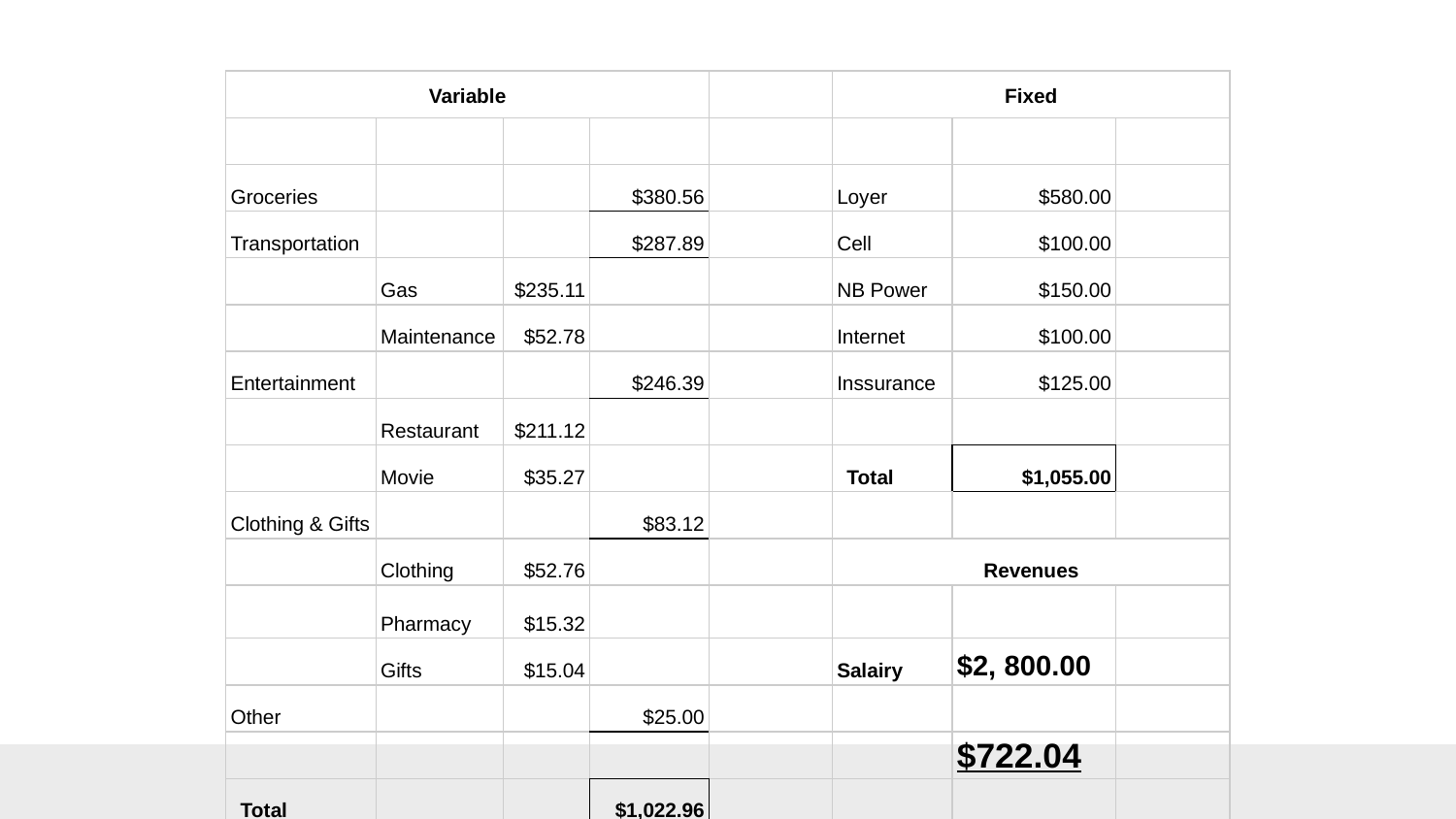

| Variable |  |  |  |  | Fixed |  |  |
| --- | --- | --- | --- | --- | --- | --- | --- |
|  |  |  |  |  |  |  |  |
| Groceries |  |  | $380.56 |  | Loyer | $580.00 |  |
| Transportation |  |  | $287.89 |  | Cell | $100.00 |  |
|  | Gas | $235.11 |  |  | NB Power | $150.00 |  |
|  | Maintenance | $52.78 |  |  | Internet | $100.00 |  |
| Entertainment |  |  | $246.39 |  | Inssurance | $125.00 |  |
|  | Restaurant | $211.12 |  |  |  |  |  |
|  | Movie | $35.27 |  |  | Total | $1,055.00 |  |
| Clothing & Gifts |  |  | $83.12 |  |  |  |  |
|  | Clothing | $52.76 |  |  | Revenues |  |  |
|  | Pharmacy | $15.32 |  |  |  |  |  |
|  | Gifts | $15.04 |  |  | Salairy | $2, 800.00 |  |
| Other |  |  | $25.00 |  |  |  |  |
|  |  |  |  |  |  | $722.04 |  |
| Total |  |  | $1,022.96 |  |  |  |  |